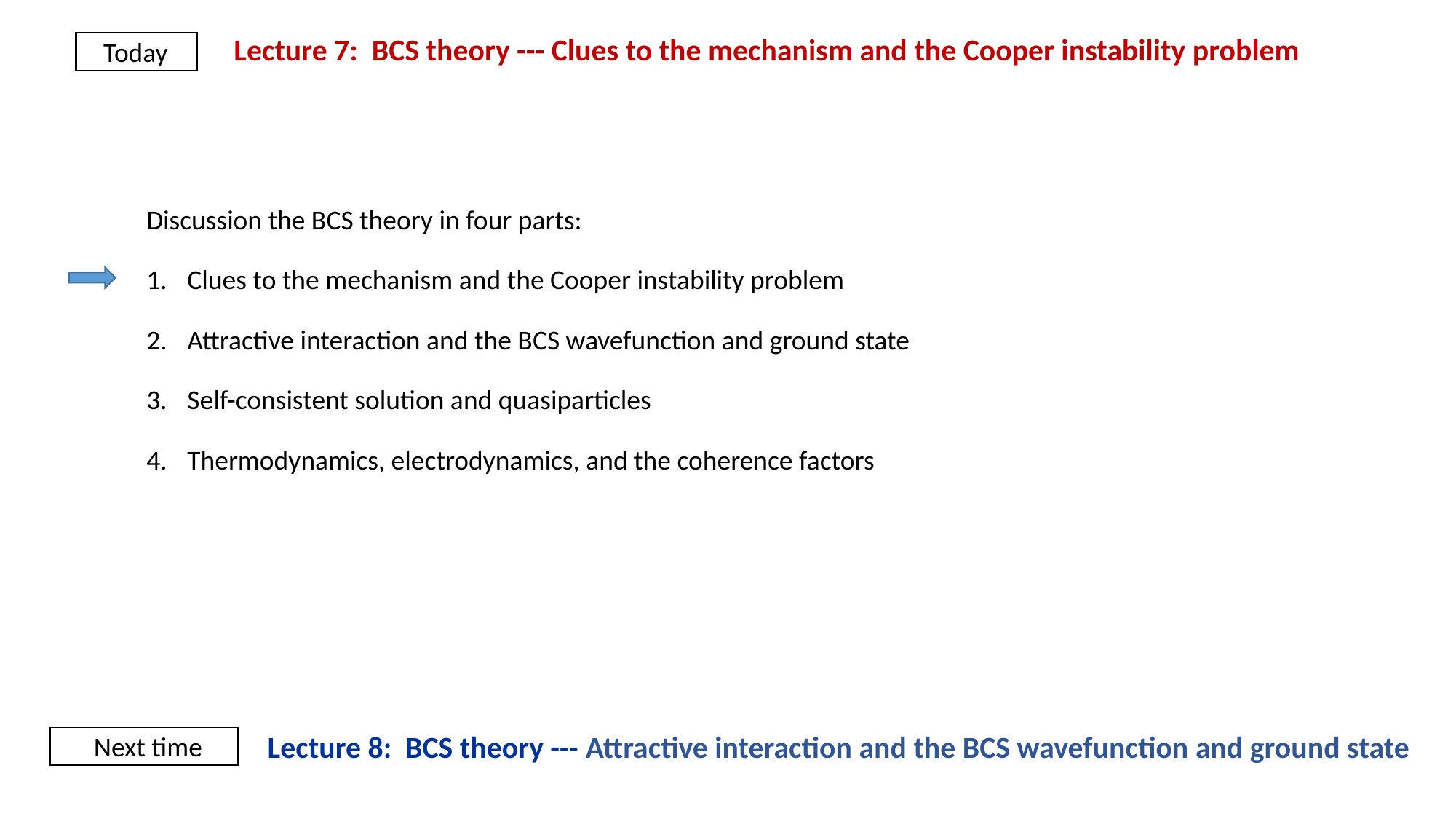

Lecture 7:  BCS theory --- Clues to the mechanism and the Cooper instability problem
Today

Discussion the BCS theory in four parts:
Clues to the mechanism and the Cooper instability problem
Attractive interaction and the BCS wavefunction and ground state
Self-consistent solution and quasiparticles
Thermodynamics, electrodynamics, and the coherence factors

Lecture 8:  BCS theory --- Attractive interaction and the BCS wavefunction and ground state

Next time